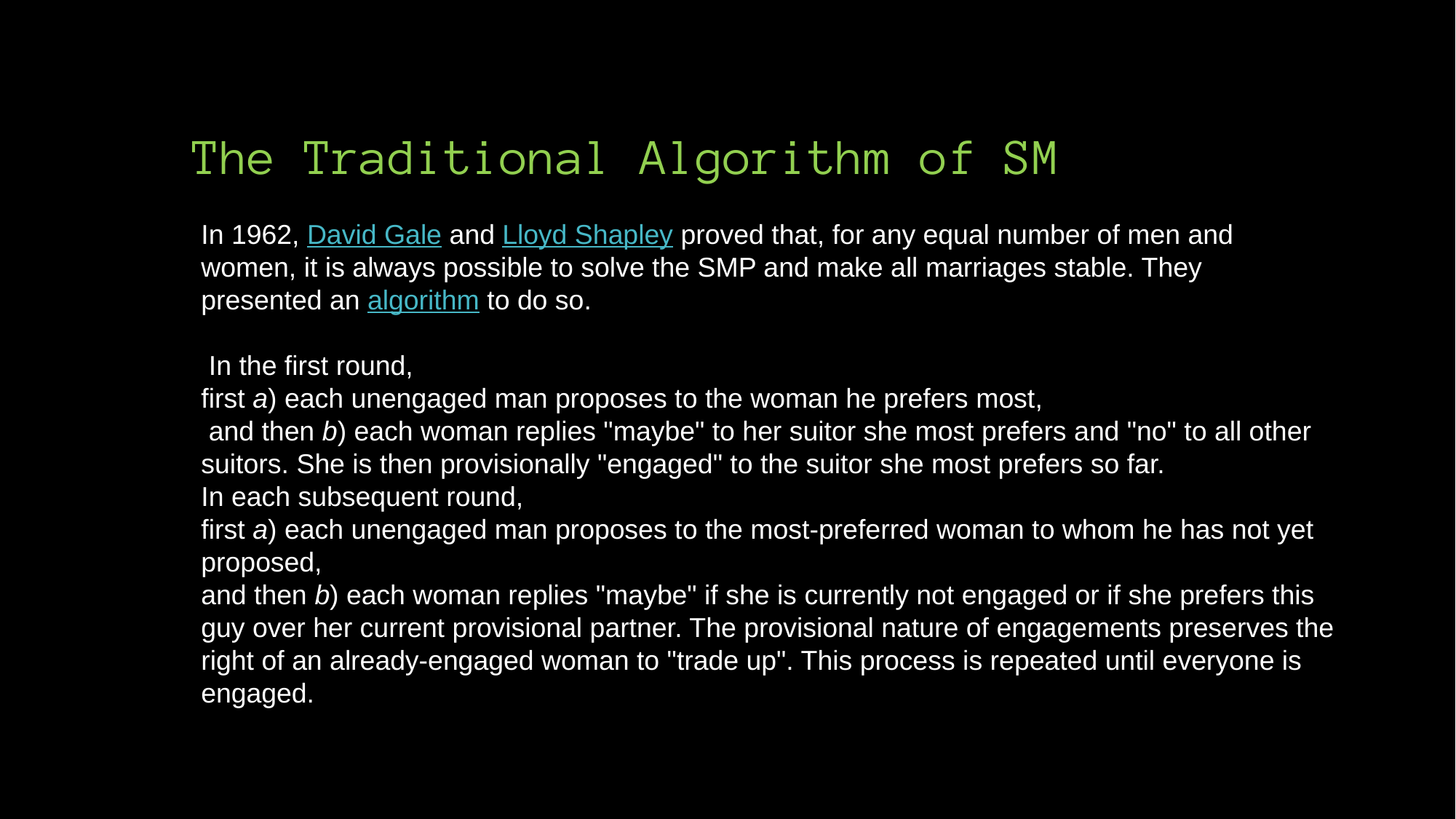

# The Traditional Algorithm of SM
In 1962, David Gale and Lloyd Shapley proved that, for any equal number of men and women, it is always possible to solve the SMP and make all marriages stable. They presented an algorithm to do so.
 In the first round,
first a) each unengaged man proposes to the woman he prefers most,
 and then b) each woman replies "maybe" to her suitor she most prefers and "no" to all other suitors. She is then provisionally "engaged" to the suitor she most prefers so far.
In each subsequent round,
first a) each unengaged man proposes to the most-preferred woman to whom he has not yet proposed,
and then b) each woman replies "maybe" if she is currently not engaged or if she prefers this guy over her current provisional partner. The provisional nature of engagements preserves the right of an already-engaged woman to "trade up". This process is repeated until everyone is engaged.